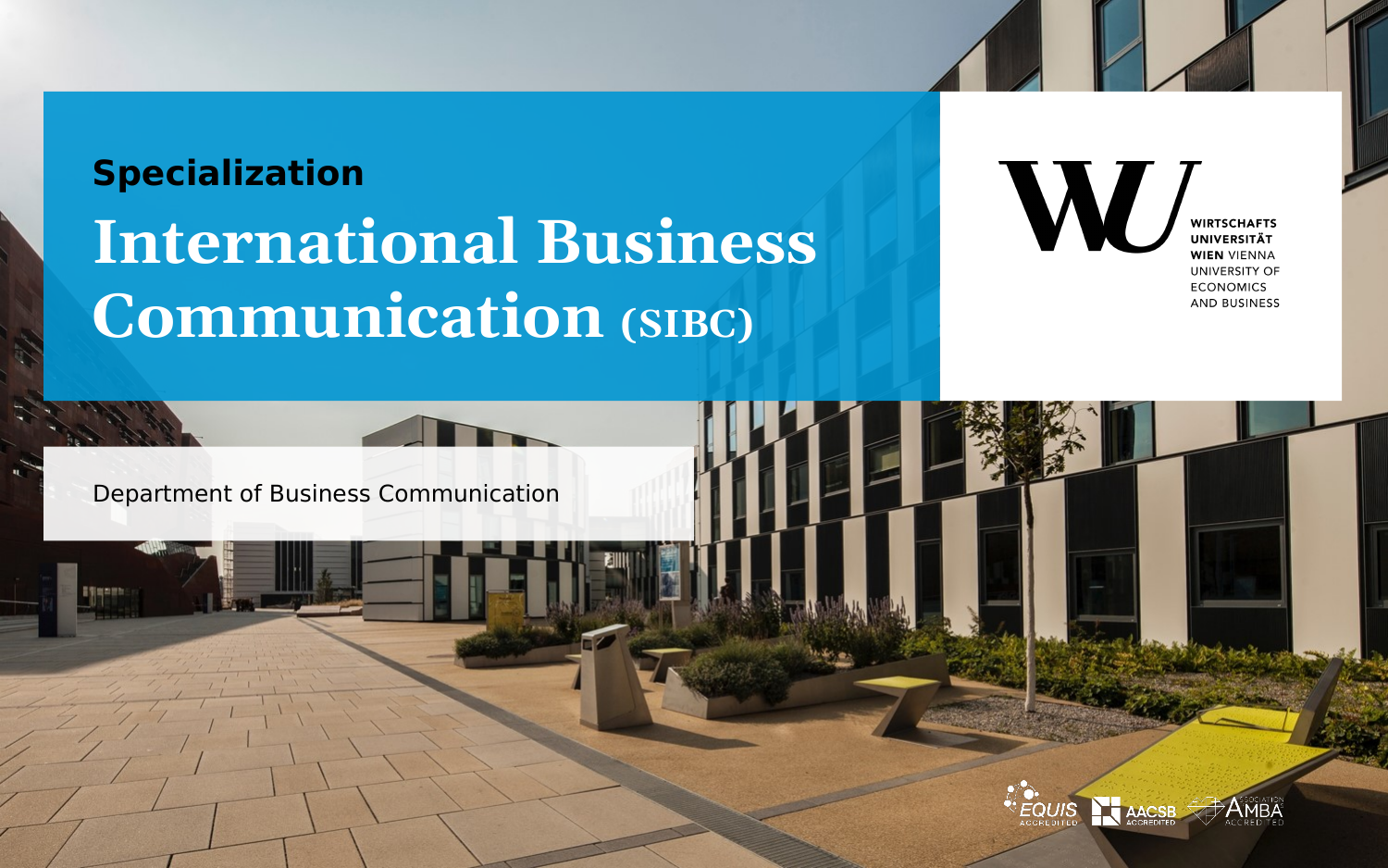

Specialization
# International Business Communication (SIBC)
Department of Business Communication